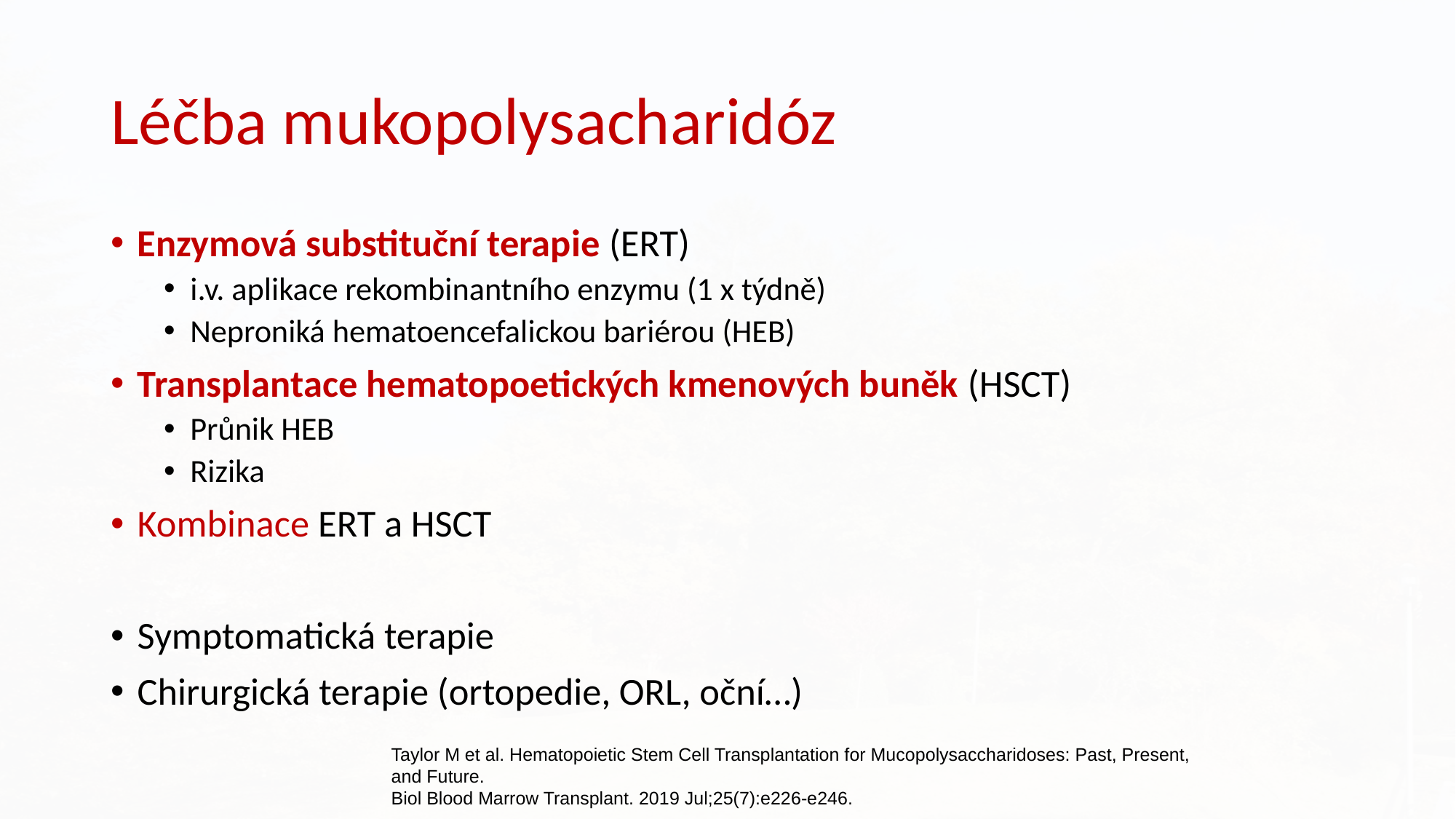

# Léčba mukopolysacharidóz
Enzymová substituční terapie (ERT)
i.v. aplikace rekombinantního enzymu (1 x týdně)
Neproniká hematoencefalickou bariérou (HEB)
Transplantace hematopoetických kmenových buněk (HSCT)
Průnik HEB
Rizika
Kombinace ERT a HSCT

Symptomatická terapie
Chirurgická terapie (ortopedie, ORL, oční…)
Taylor M et al. Hematopoietic Stem Cell Transplantation for Mucopolysaccharidoses: Past, Present, and Future.
Biol Blood Marrow Transplant. 2019 Jul;25(7):e226-e246.